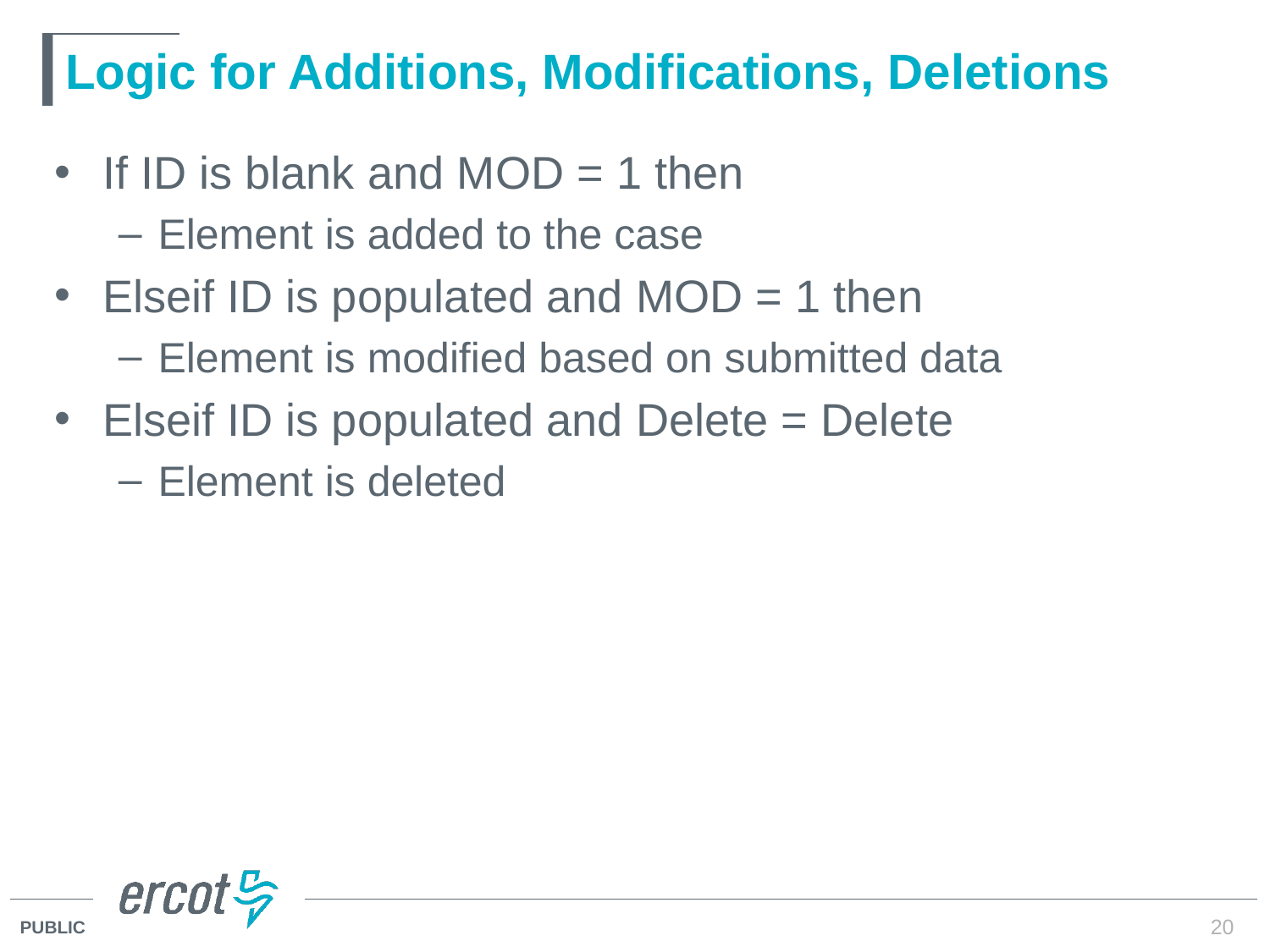

# Logic for Additions, Modifications, Deletions
If ID is blank and MOD = 1 then
Element is added to the case
Elseif ID is populated and MOD = 1 then
Element is modified based on submitted data
Elseif ID is populated and Delete = Delete
Element is deleted
20